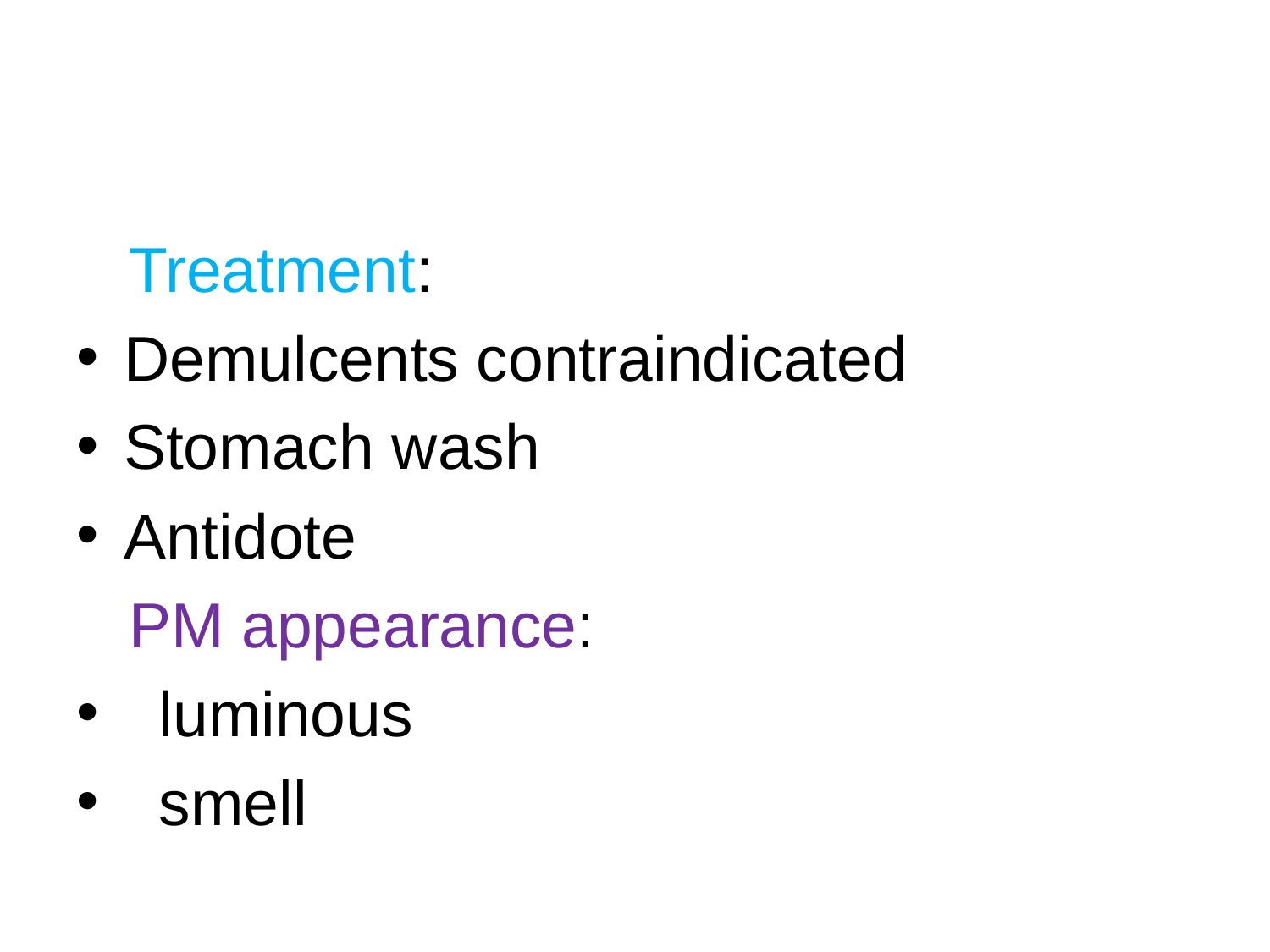

#
   Treatment:
Demulcents contraindicated
Stomach wash
Antidote
   PM appearance:
  luminous
  smell